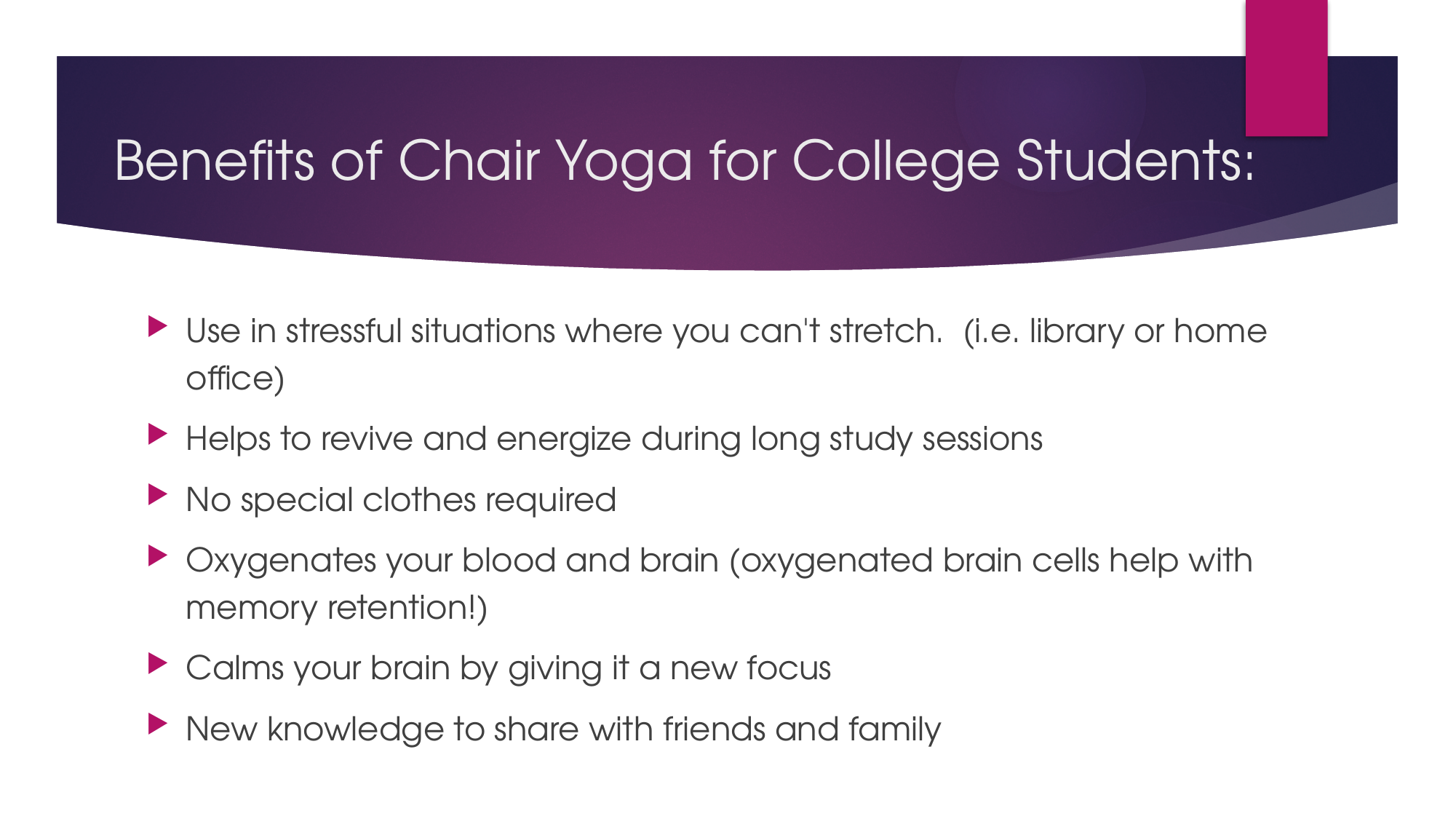

# Benefits of Chair Yoga for College Students:
Use in stressful situations where you can't stretch.  (i.e. library or home office)
Helps to revive and energize during long study sessions
No special clothes required
Oxygenates your blood and brain (oxygenated brain cells help with memory retention!)
Calms your brain by giving it a new focus
New knowledge to share with friends and family